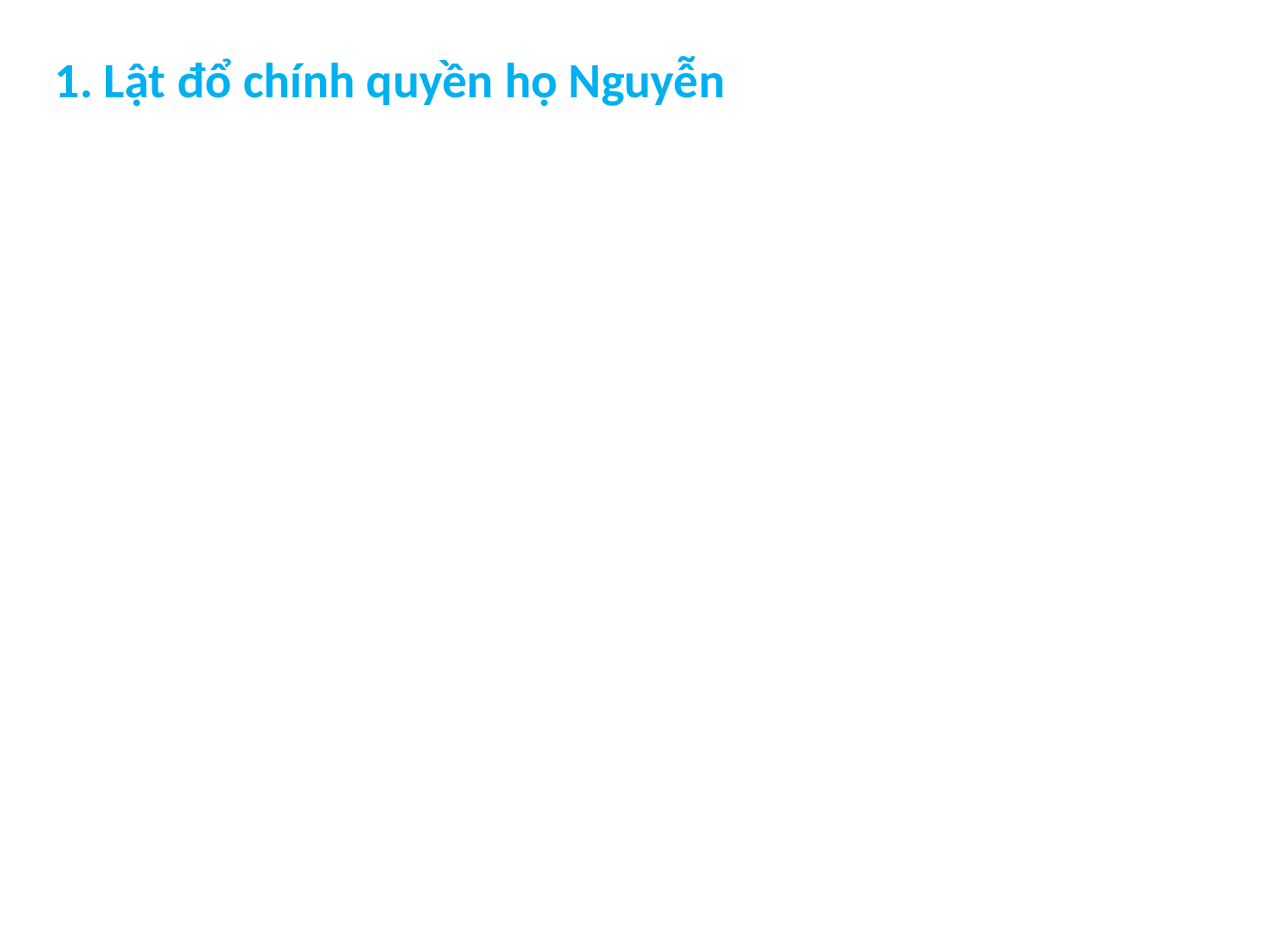

1. Lật đổ chính quyền họ Nguyễn